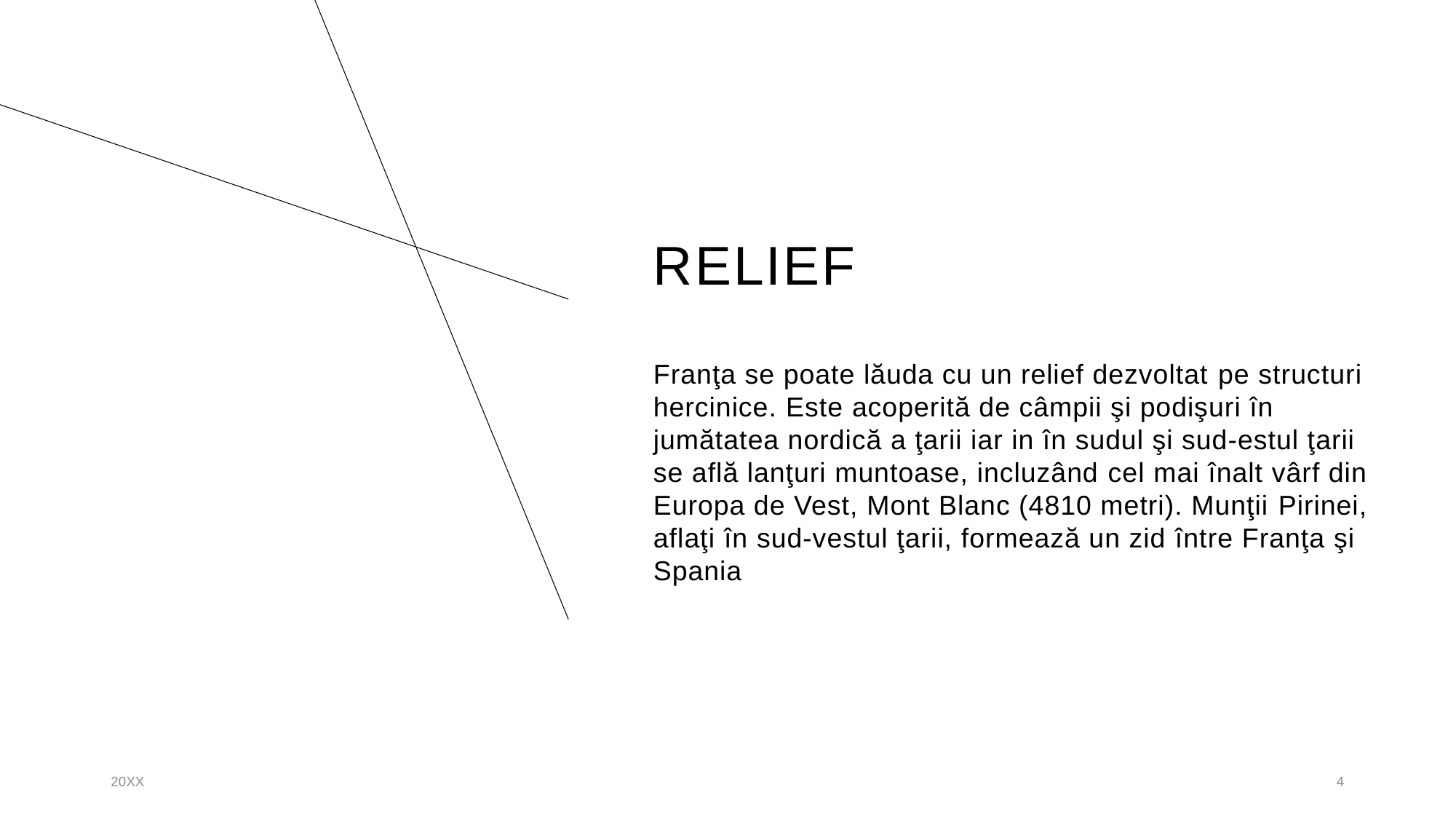

# Relief
Franţa se poate lăuda cu un relief dezvoltat pe structuri hercinice. Este acoperită de câmpii şi podişuri în jumătatea nordică a ţarii iar in în sudul şi sud-estul ţarii se află lanţuri muntoase, incluzând cel mai înalt vârf din Europa de Vest, Mont Blanc (4810 metri). Munţii Pirinei, aflaţi în sud-vestul ţarii, formează un zid între Franţa şi Spania

20XX
4